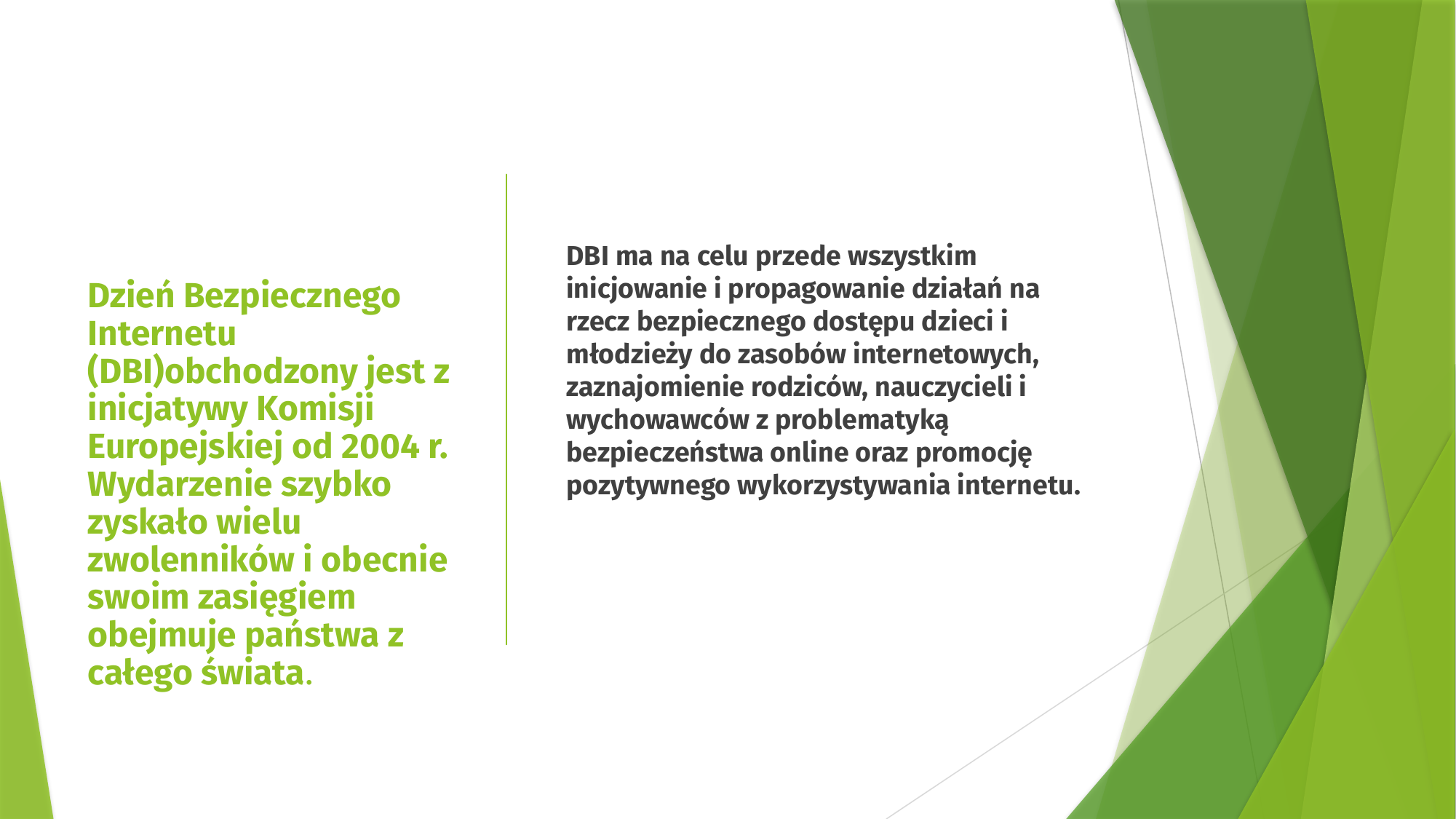

# Dzień Bezpiecznego Internetu (DBI)obchodzony jest z inicjatywy Komisji Europejskiej od 2004 r. Wydarzenie szybko zyskało wielu zwolenników i obecnie swoim zasięgiem obejmuje państwa z całego świata.
DBI ma na celu przede wszystkim inicjowanie i propagowanie działań na rzecz bezpiecznego dostępu dzieci i młodzieży do zasobów internetowych, zaznajomienie rodziców, nauczycieli i wychowawców z problematyką bezpieczeństwa online oraz promocję pozytywnego wykorzystywania internetu.